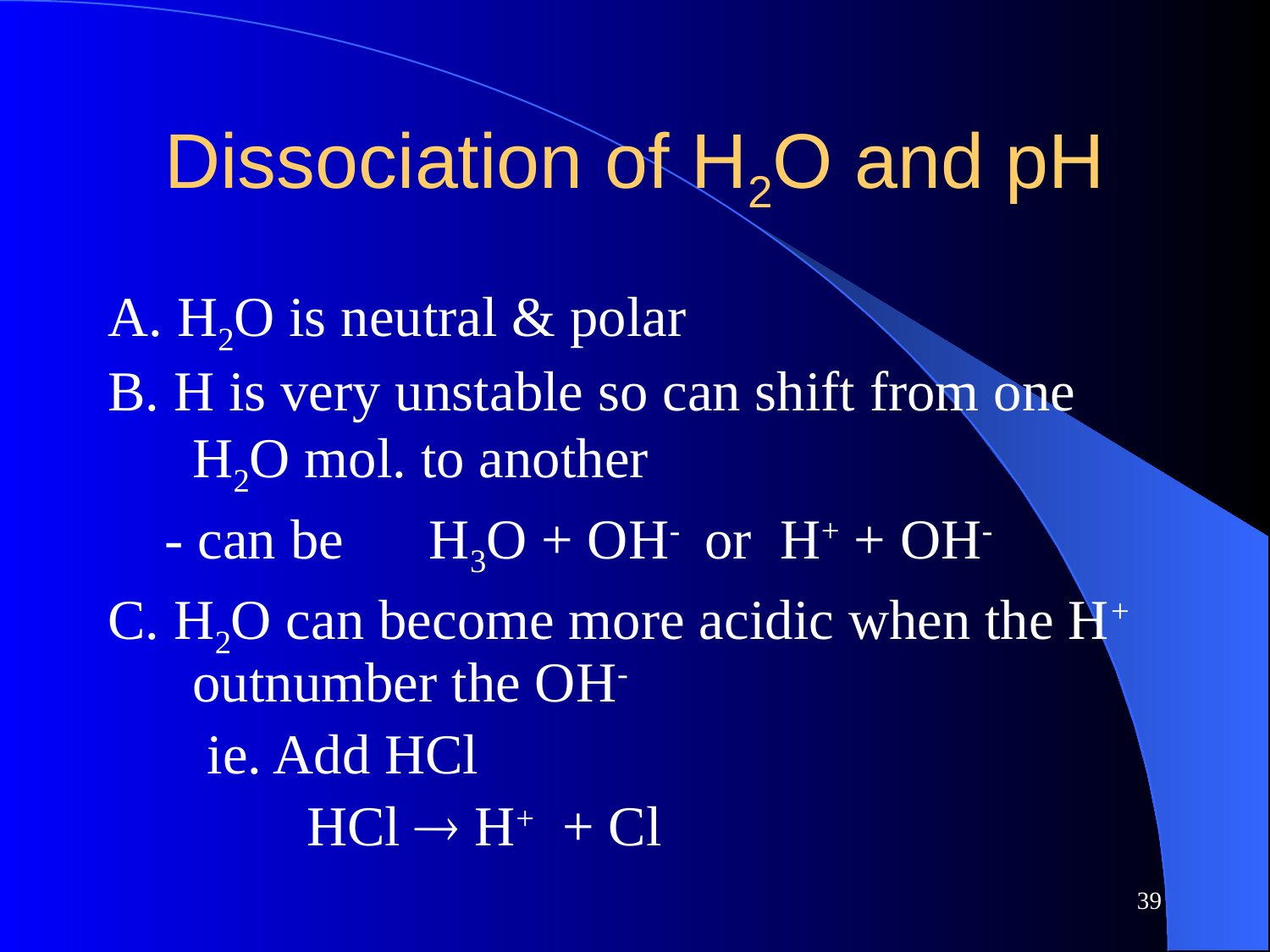

# Dissociation of H2O and pH
A. H2O is neutral & polar
B. H is very unstable so can shift from one H2O mol. to another
    - can be      H3O + OH-   or  H+ + OH-
C. H2O can become more acidic when the H+  outnumber the OH-
            ie. Add HCl
              HCl → H+  + Cl
39